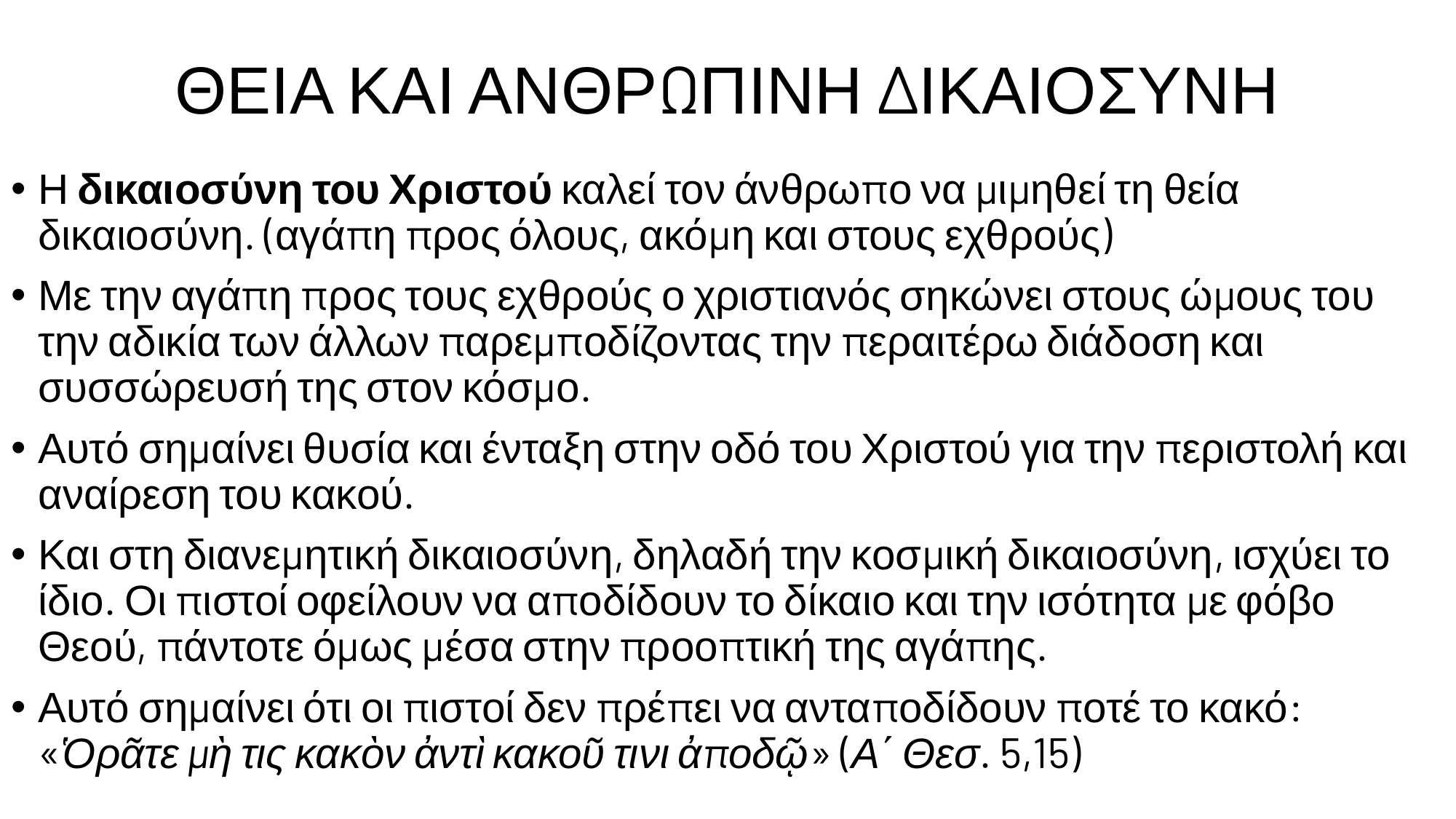

# ΘΕΙΑ ΚΑΙ ΑΝΘΡΩΠΙΝΗ ΔΙΚΑΙΟΣΥΝΗ
Η δικαιοσύνη του Χριστού καλεί τον άνθρωπο να μιμηθεί τη θεία δικαιοσύνη. (αγάπη προς όλους, ακόμη και στους εχθρούς)
Με την αγάπη προς τους εχθρούς ο χριστιανός σηκώνει στους ώμους του την αδικία των άλλων παρεμποδίζοντας την περαιτέρω διάδοση και συσσώρευσή της στον κόσμο.
Αυτό σημαίνει θυσία και ένταξη στην οδό του Χριστού για την περιστολή και αναίρεση του κακού.
Και στη διανεμητική δικαιοσύνη, δηλαδή την κοσμική δικαιοσύνη, ισχύει το ίδιο. Οι πιστοί οφείλουν να αποδίδουν το δίκαιο και την ισότητα με φόβο Θεού, πάντοτε όμως μέσα στην προοπτική της αγάπης.
Αυτό σημαίνει ότι οι πιστοί δεν πρέπει να ανταποδίδουν ποτέ το κακό: «Ὁρᾶτε μὴ τις κακὸν ἀντὶ κακοῦ τινι ἀποδῷ» (Α΄ Θεσ. 5,15)